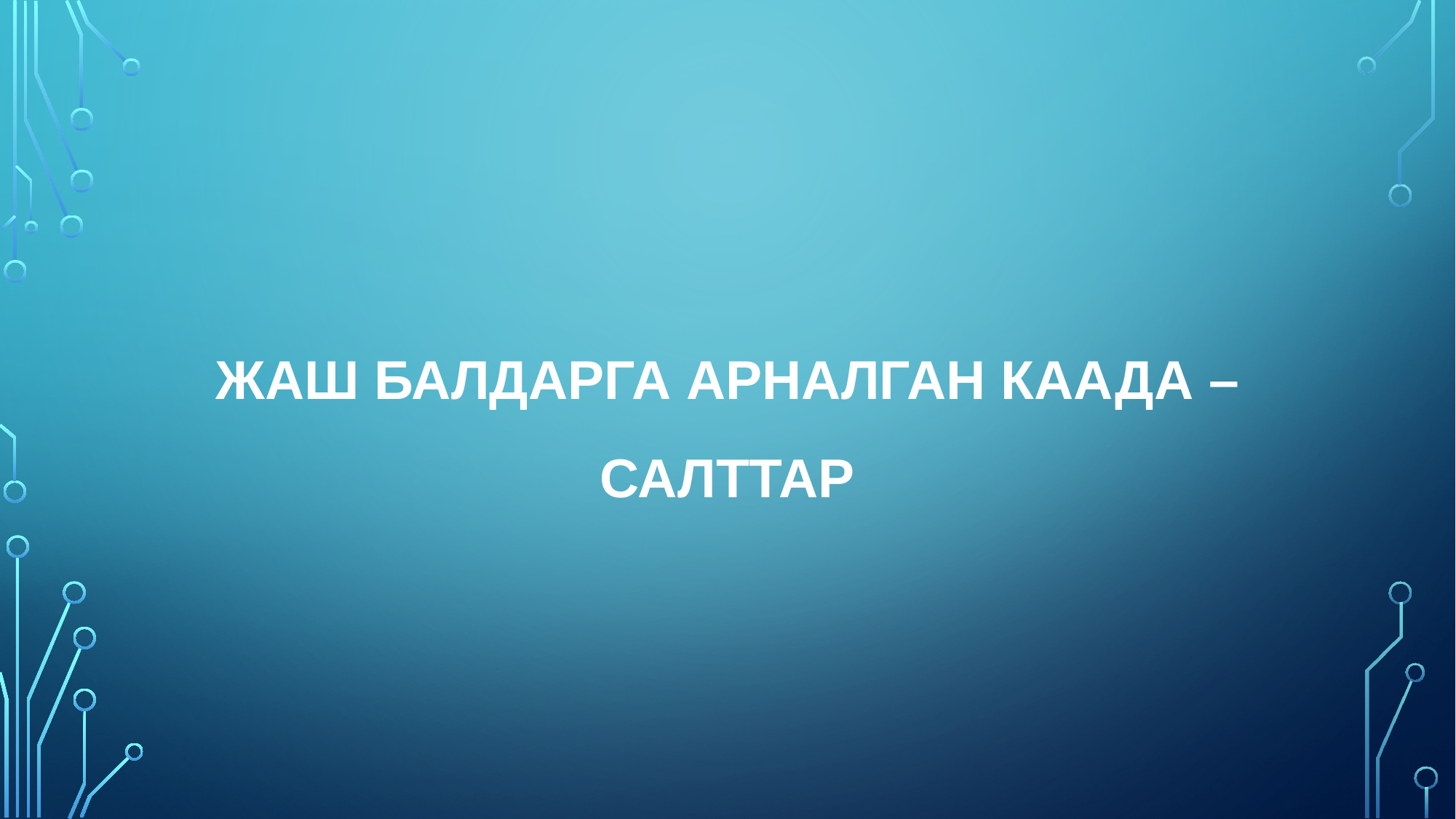

# Жаш балдарга арналган каада – салттар